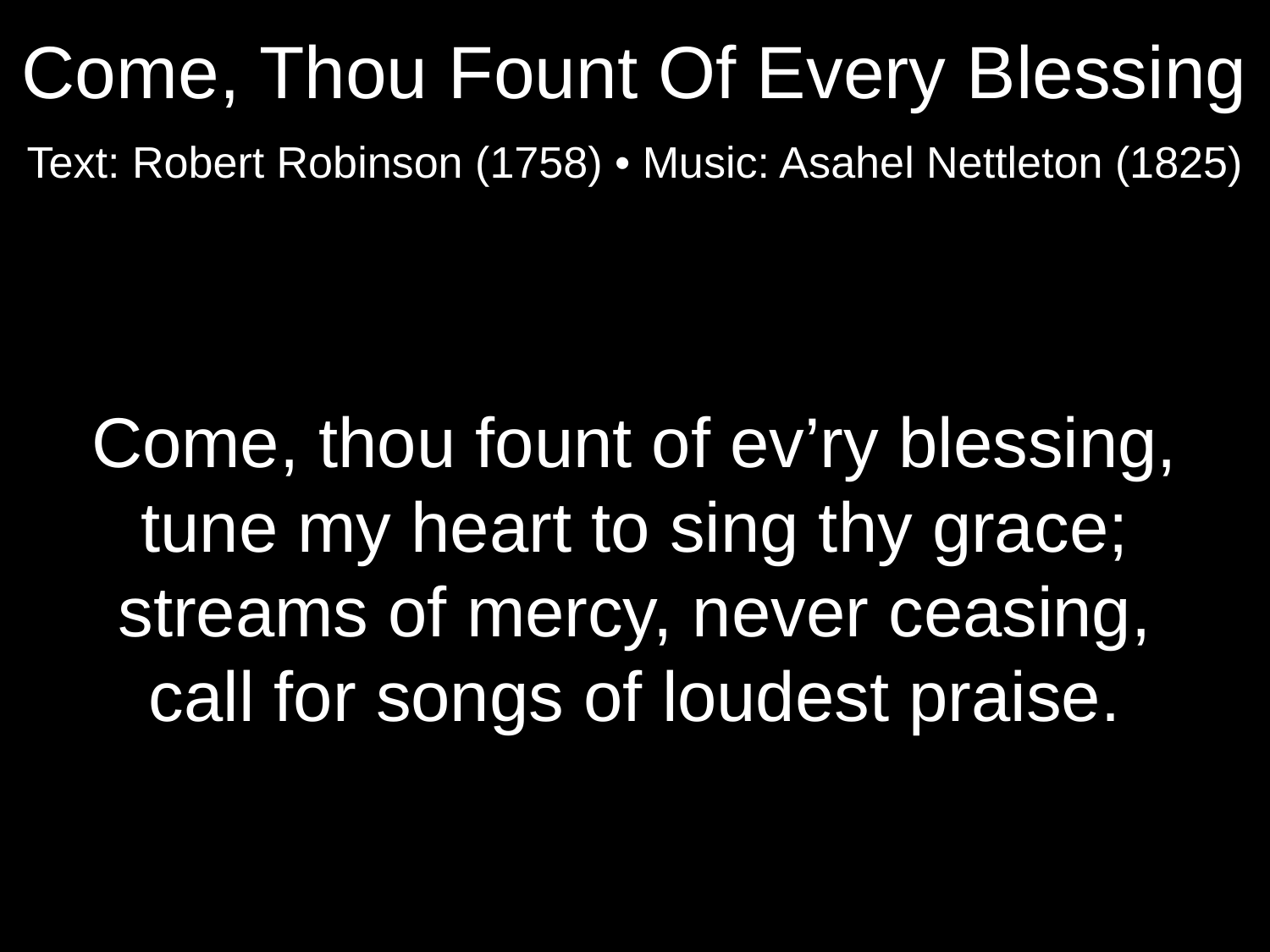

Come, Thou Fount Of Every Blessing
Text: Robert Robinson (1758) • Music: Asahel Nettleton (1825)
Come, thou fount of ev’ry blessing,
tune my heart to sing thy grace;
streams of mercy, never ceasing,
call for songs of loudest praise.